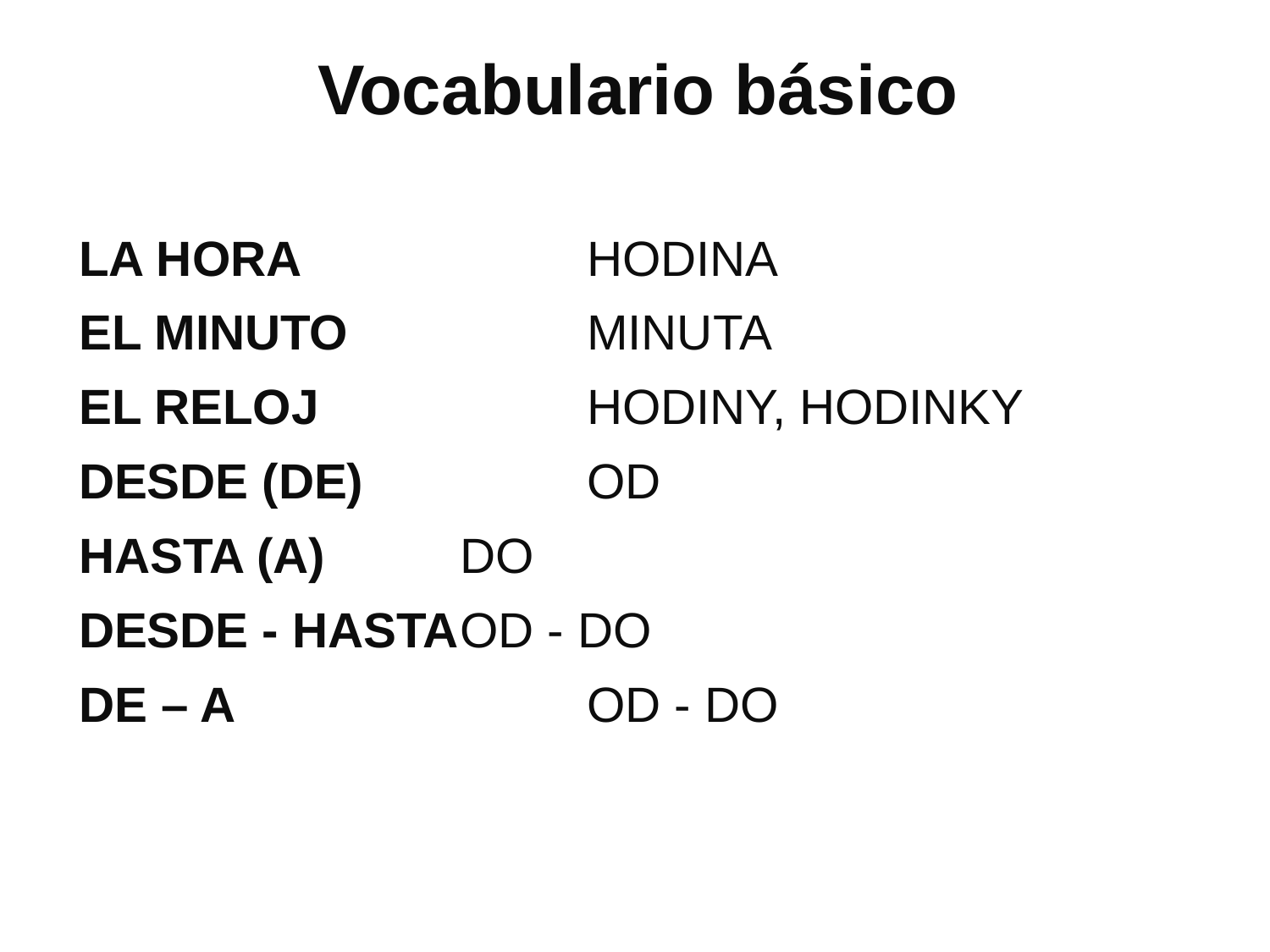

# Vocabulario básico

LA HORA			HODINA
EL MINUTO		MINUTA
EL RELOJ			HODINY, HODINKY
DESDE (DE)		OD
HASTA (A)		DO
DESDE - HASTA	OD - DO
DE – A			OD - DO